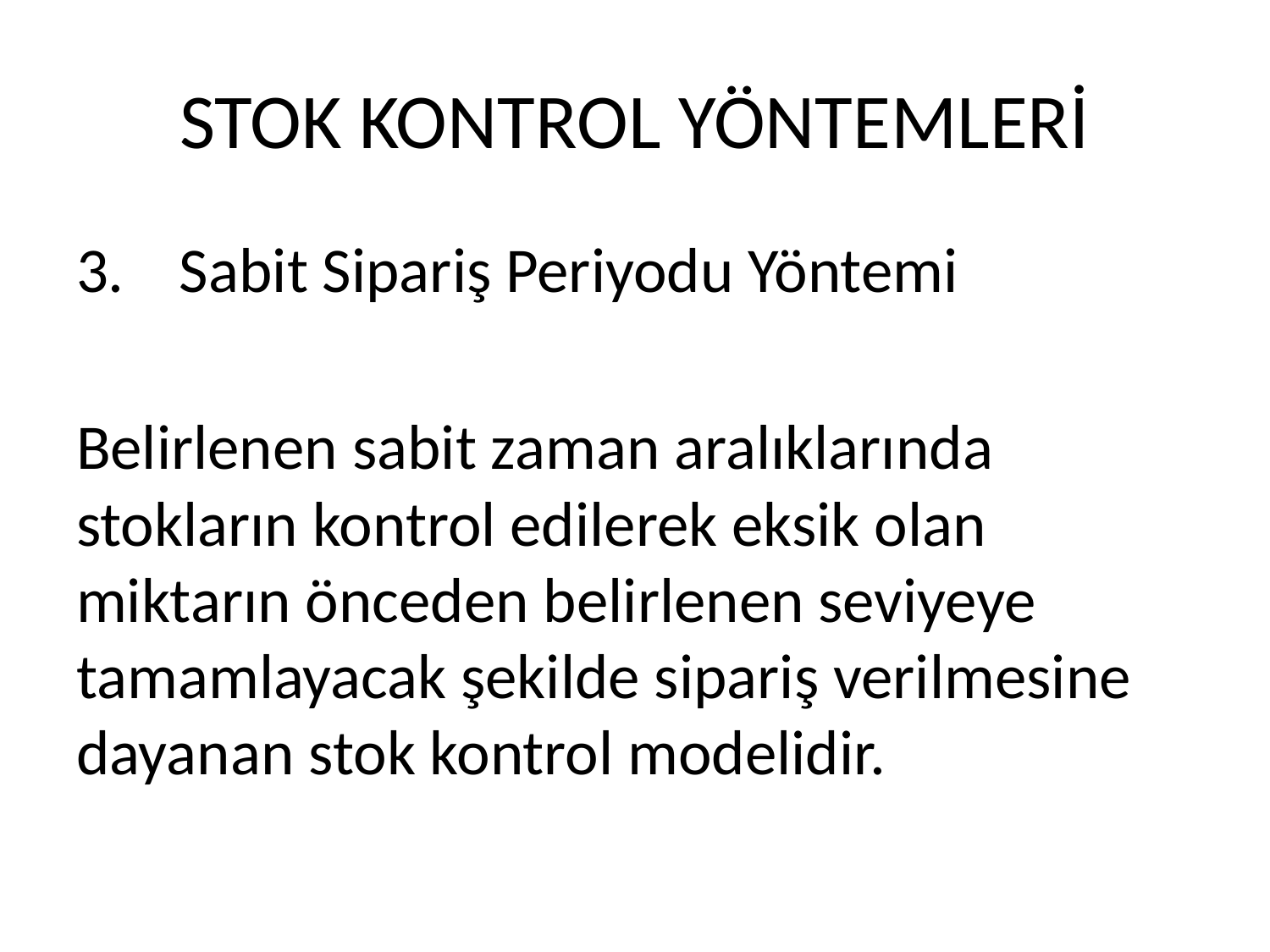

# STOK KONTROL YÖNTEMLERİ
Sabit Sipariş Periyodu Yöntemi

Belirlenen sabit zaman aralıklarında stokların kontrol edilerek eksik olan miktarın önceden belirlenen seviyeye tamamlayacak şekilde sipariş verilmesine dayanan stok kontrol modelidir.